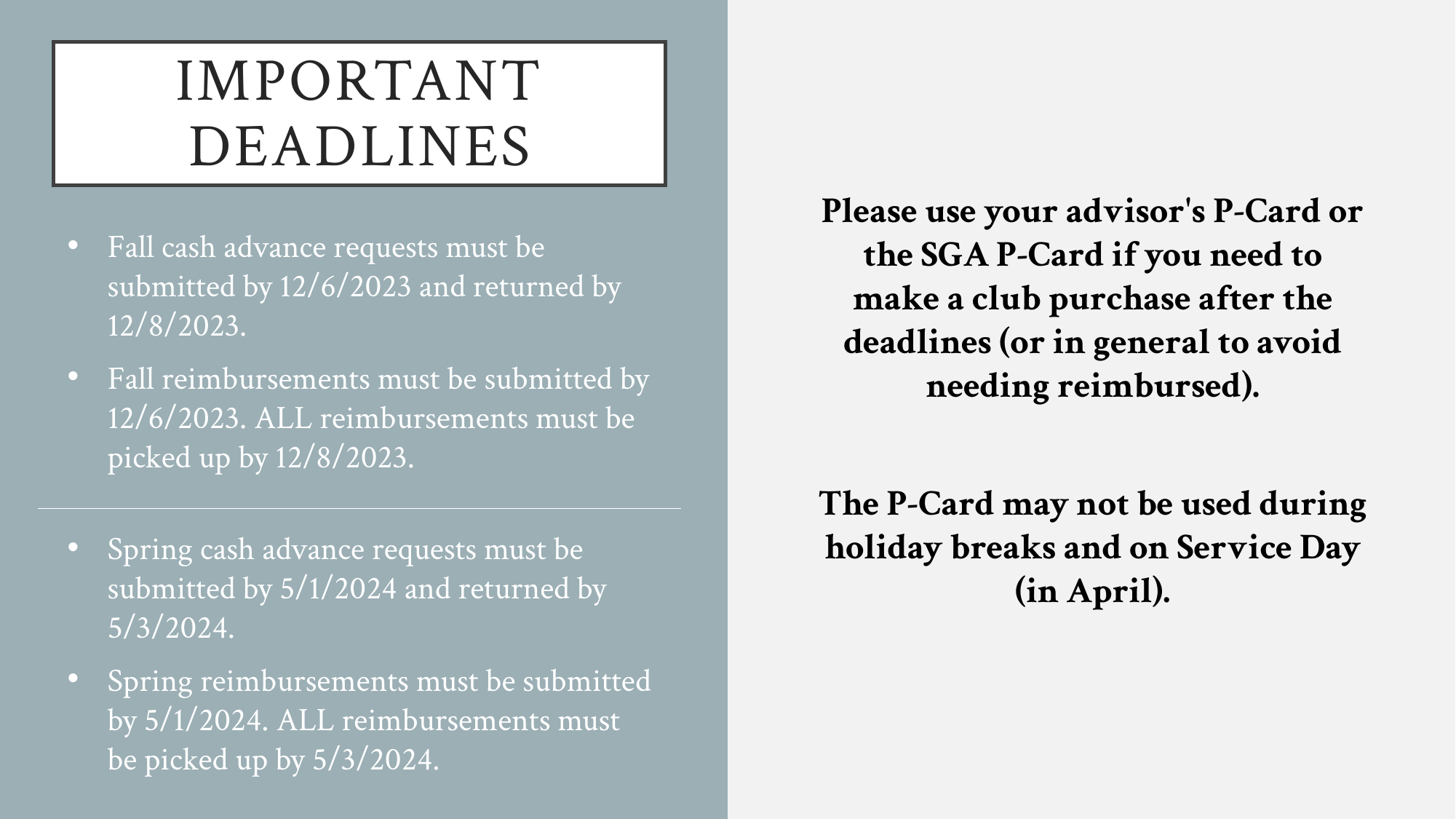

# Important Deadlines
Please use your advisor's P-Card or the SGA P-Card if you need to make a club purchase after the deadlines (or in general to avoid needing reimbursed).

The P-Card may not be used during holiday breaks and on Service Day (in April).
Fall cash advance requests must be submitted by 12/6/2023 and returned by 12/8/2023.
Fall reimbursements must be submitted by 12/6/2023. ALL reimbursements must be picked up by 12/8/2023.
Spring cash advance requests must be submitted by 5/1/2024 and returned by 5/3/2024.
Spring reimbursements must be submitted by 5/1/2024. ALL reimbursements must be picked up by 5/3/2024.